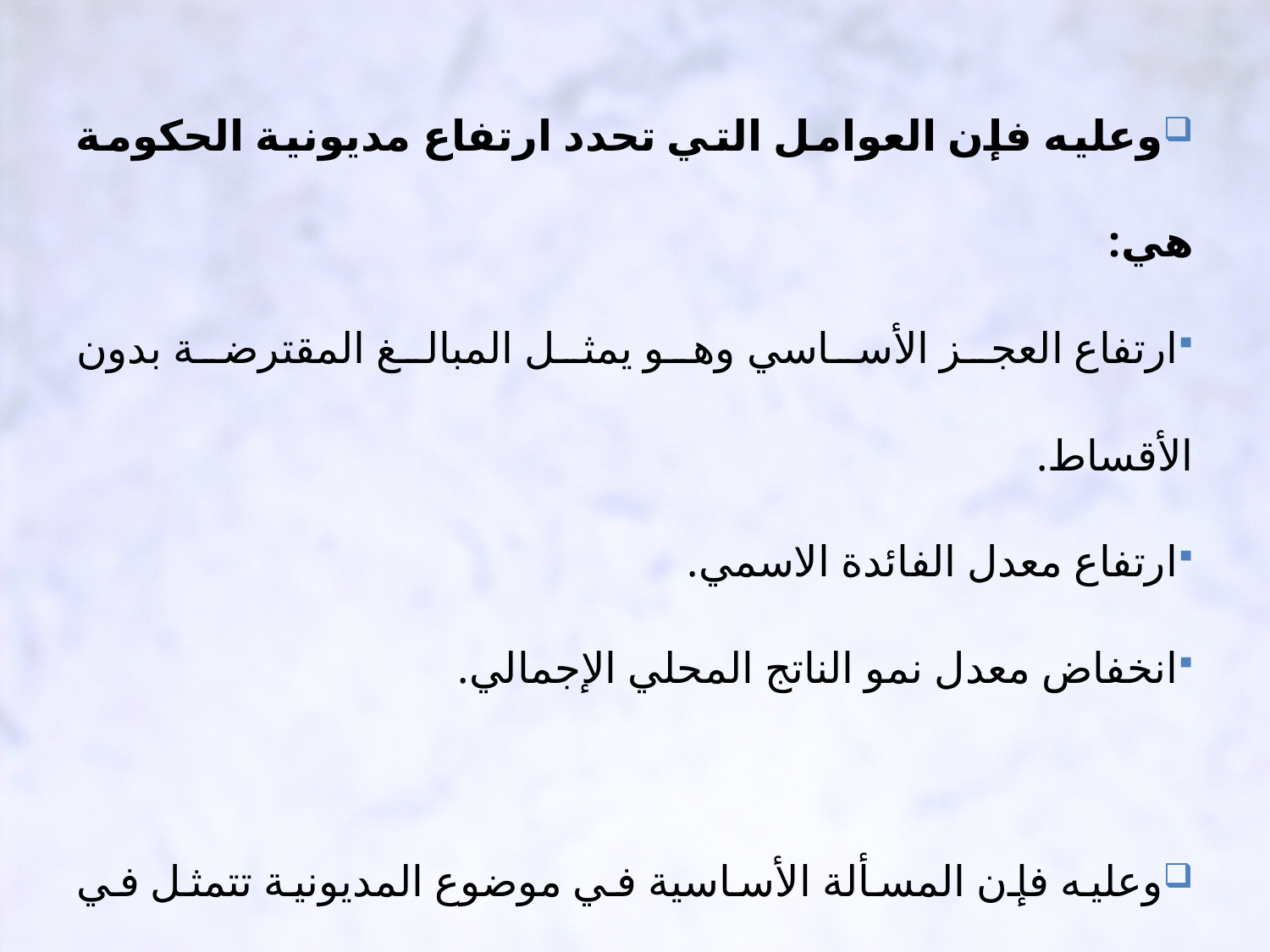

وعليه فإن العوامل التي تحدد ارتفاع مديونية الحكومة هي:
ارتفاع العجز الأساسي وهو يمثل المبالغ المقترضة بدون الأقساط.
ارتفاع معدل الفائدة الاسمي.
انخفاض معدل نمو الناتج المحلي الإجمالي.

وعليه فإن المسألة الأساسية في موضوع المديونية تتمثل في حجم عجز الميزانية السنوي وسرعة تطوره من ناحية ومعدل نمو الناتج المحلي الإجمالي من ناحية أخرى.